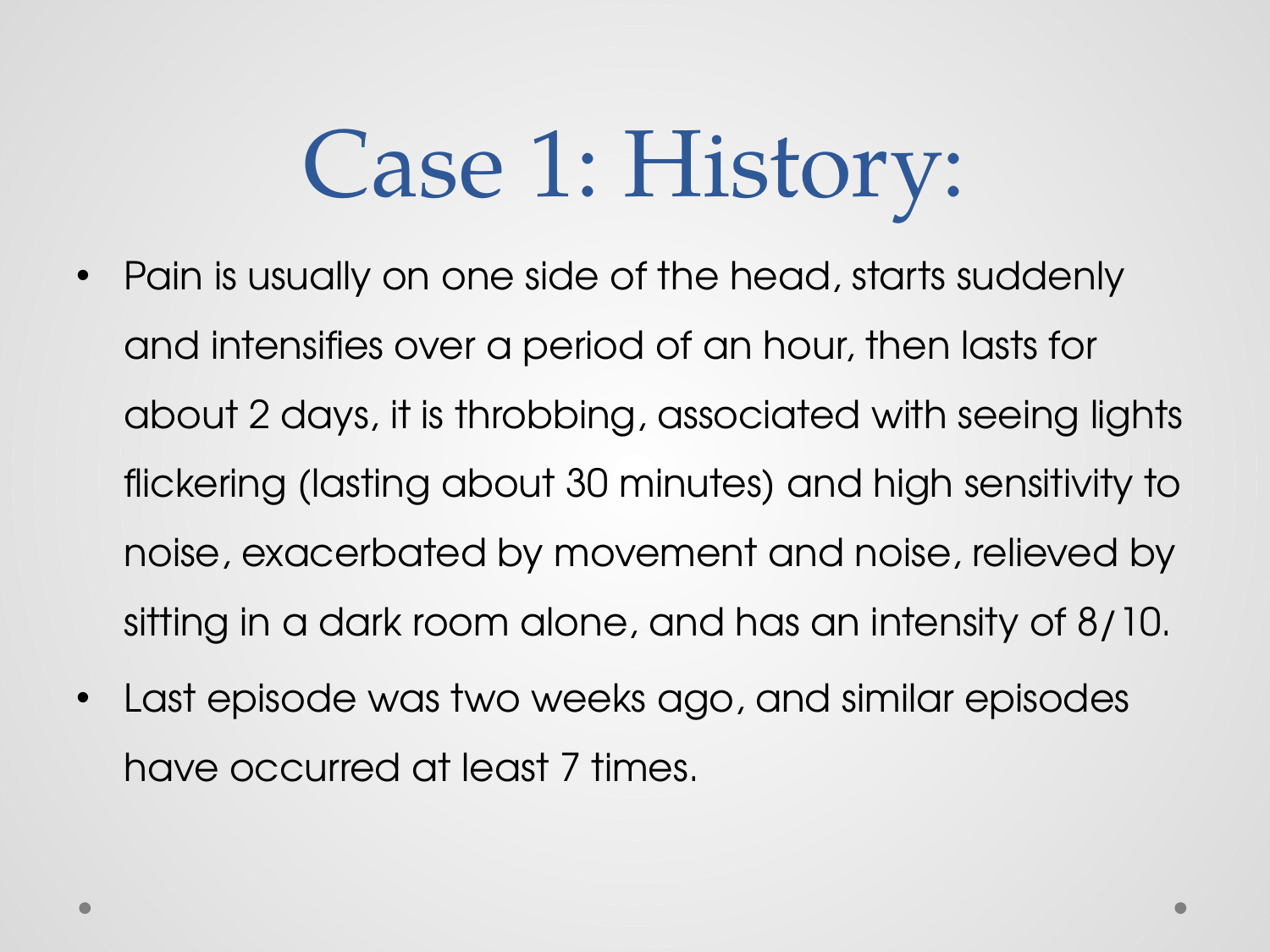

# Case 1: History:
Pain is usually on one side of the head, starts suddenly and intensifies over a period of an hour, then lasts for about 2 days, it is throbbing, associated with seeing lights flickering (lasting about 30 minutes) and high sensitivity to noise, exacerbated by movement and noise, relieved by sitting in a dark room alone, and has an intensity of 8/10.
Last episode was two weeks ago, and similar episodes have occurred at least 7 times.